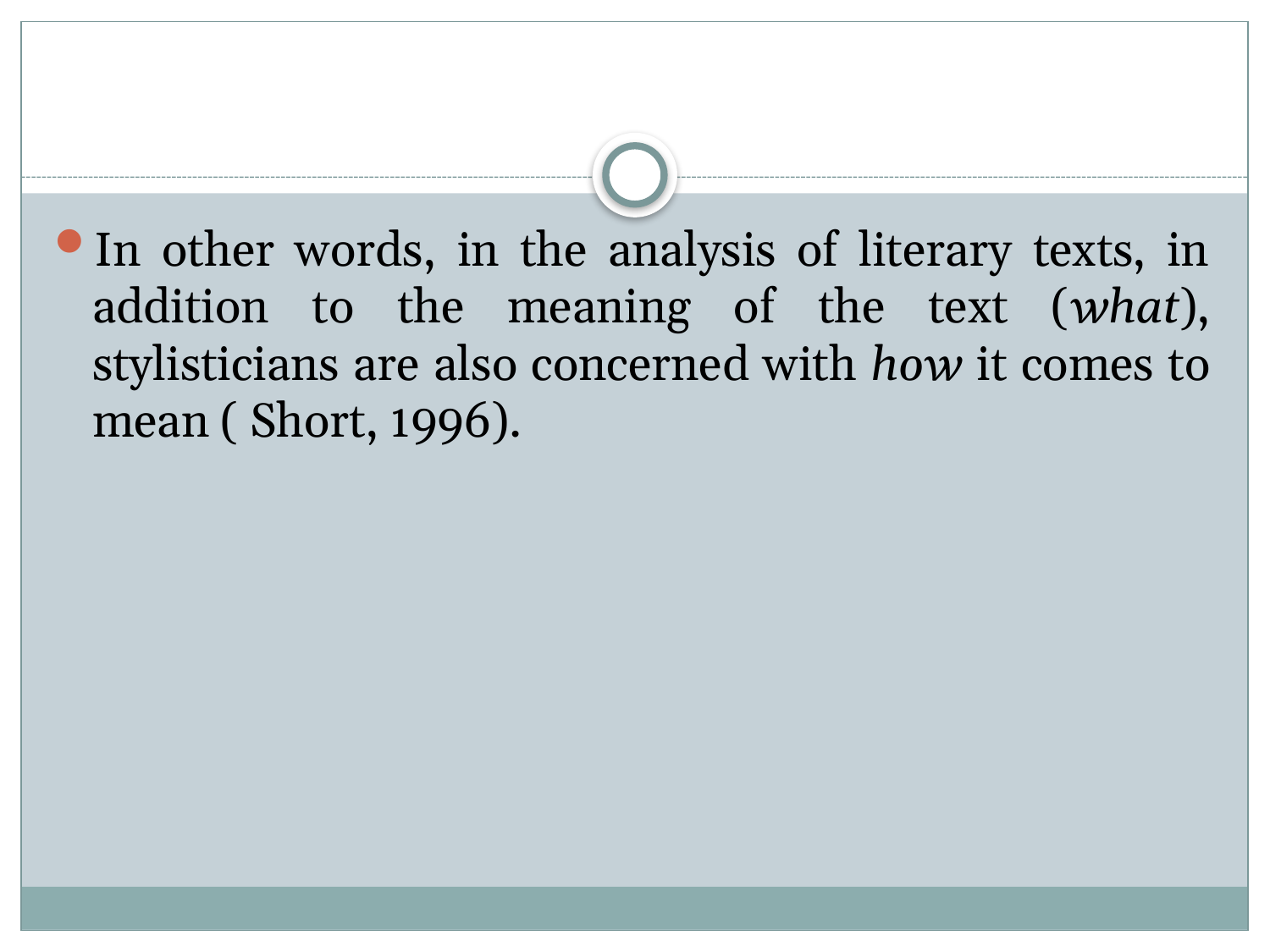

#
In other words, in the analysis of literary texts, in addition to the meaning of the text (what), stylisticians are also concerned with how it comes to mean ( Short, 1996).